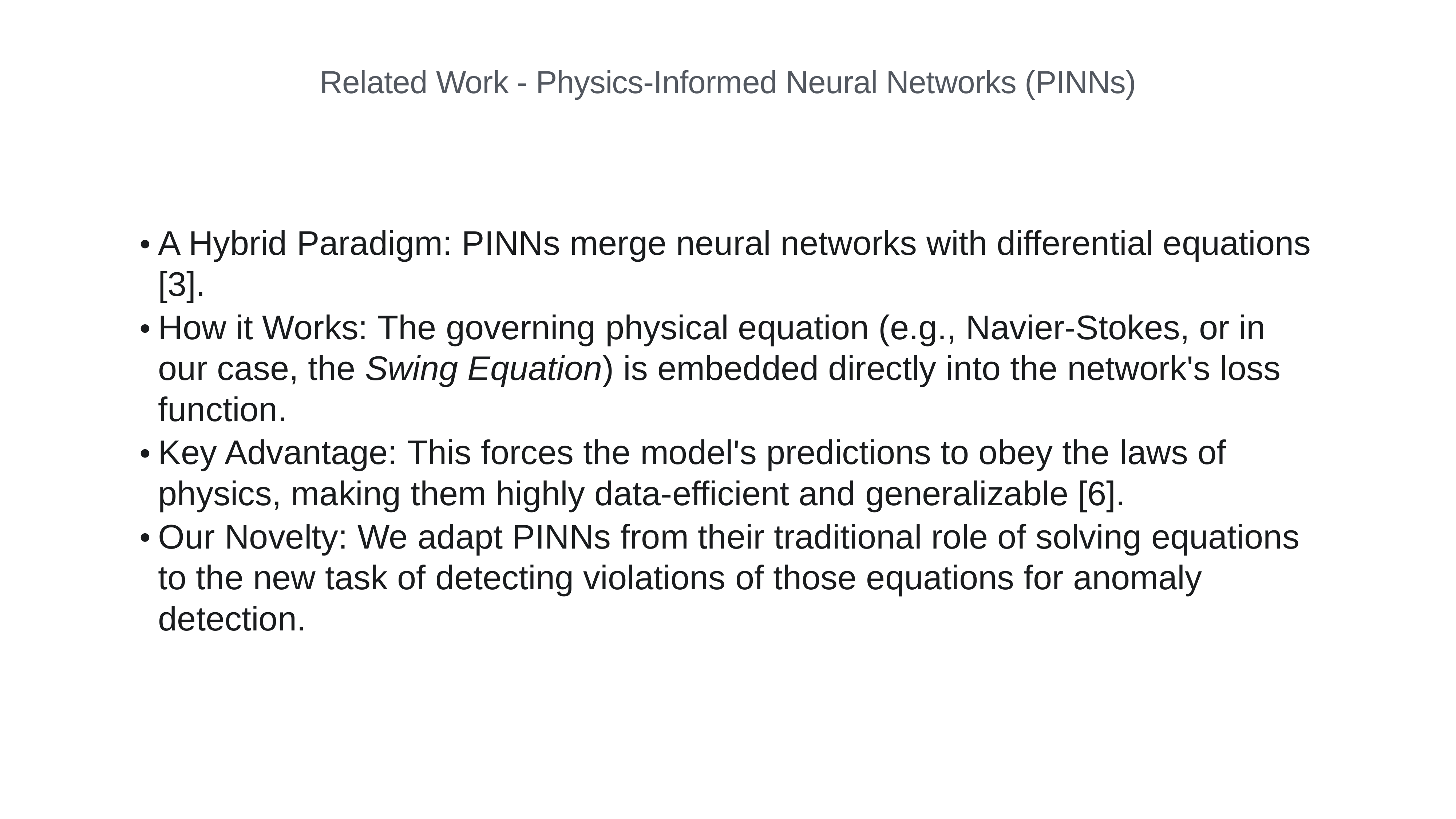

Related Work - Physics-Informed Neural Networks (PINNs)
A Hybrid Paradigm: PINNs merge neural networks with differential equations [3].
How it Works: The governing physical equation (e.g., Navier-Stokes, or in our case, the Swing Equation) is embedded directly into the network's loss function.
Key Advantage: This forces the model's predictions to obey the laws of physics, making them highly data-efficient and generalizable [6].
Our Novelty: We adapt PINNs from their traditional role of solving equations to the new task of detecting violations of those equations for anomaly detection.
6